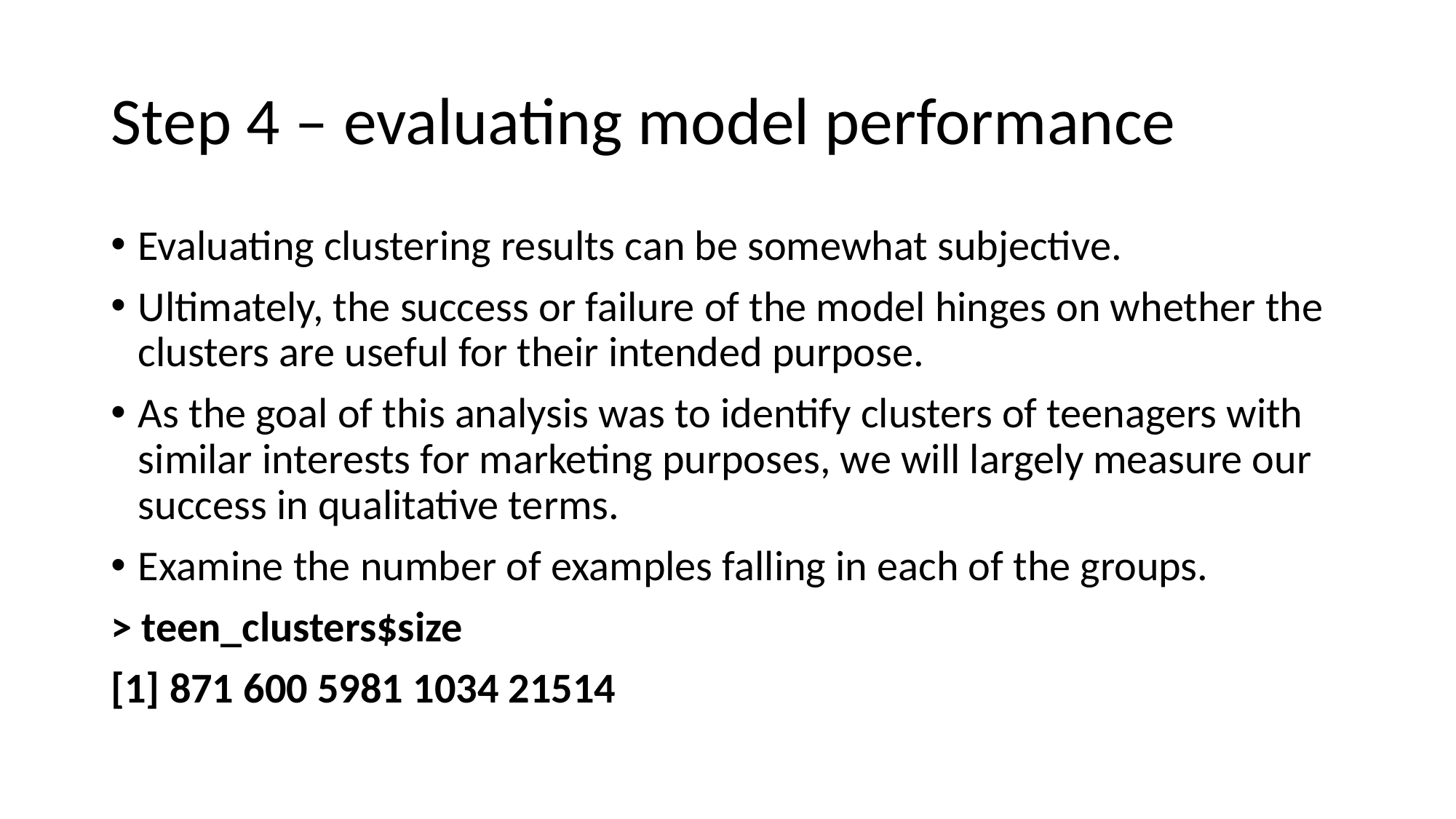

# Step 4 – evaluating model performance
Evaluating clustering results can be somewhat subjective.
Ultimately, the success or failure of the model hinges on whether the clusters are useful for their intended purpose.
As the goal of this analysis was to identify clusters of teenagers with similar interests for marketing purposes, we will largely measure our success in qualitative terms.
Examine the number of examples falling in each of the groups.
> teen_clusters$size
[1] 871 600 5981 1034 21514